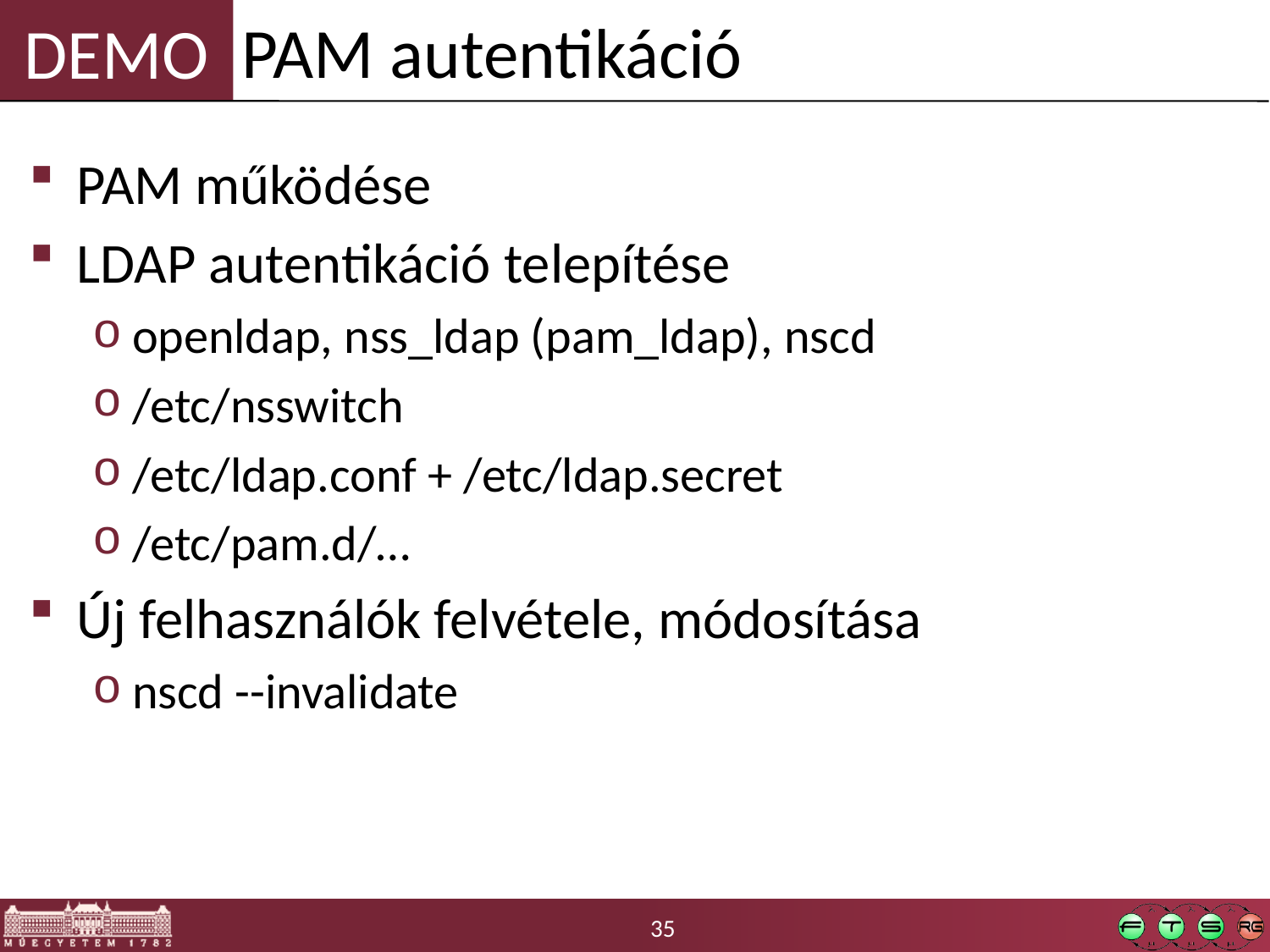

PAM autentikáció
PAM működése
LDAP autentikáció telepítése
openldap, nss_ldap (pam_ldap), nscd
/etc/nsswitch
/etc/ldap.conf + /etc/ldap.secret
/etc/pam.d/…
Új felhasználók felvétele, módosítása
nscd --invalidate